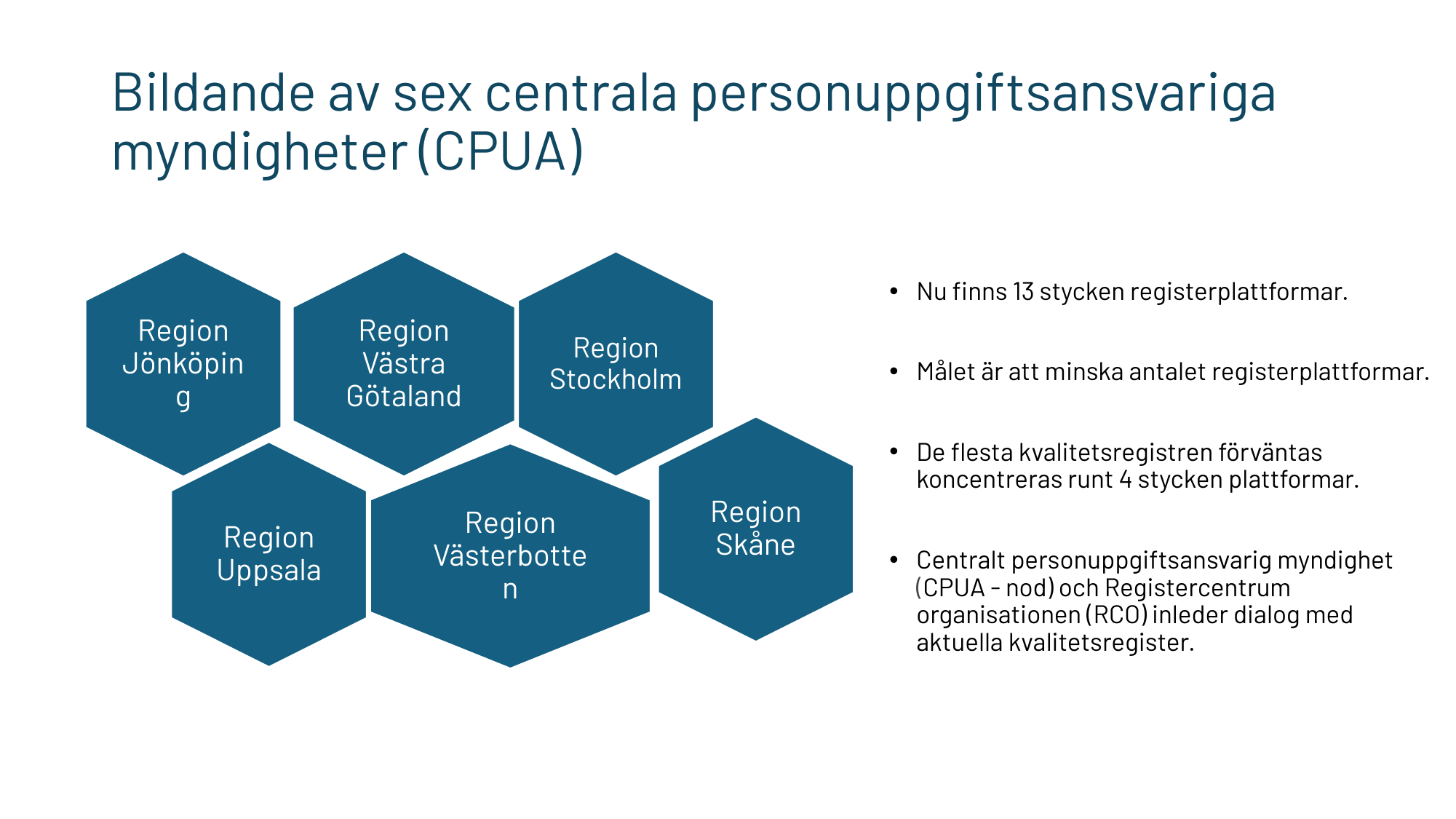

# Bildande av sex centrala personuppgiftsansvariga myndigheter (CPUA)
Region Skåne
Region Jönköping
Region Västra Götaland
Region Stockholm
Region Västerbotten
Region Uppsala
Nu finns 13 stycken registerplattformar.

Målet är att minska antalet registerplattformar.

De flesta kvalitetsregistren förväntas koncentreras runt 4 stycken plattformar.

Centralt personuppgiftsansvarig myndighet (CPUA - nod) och Registercentrum organisationen (RCO) inleder dialog med aktuella kvalitetsregister.